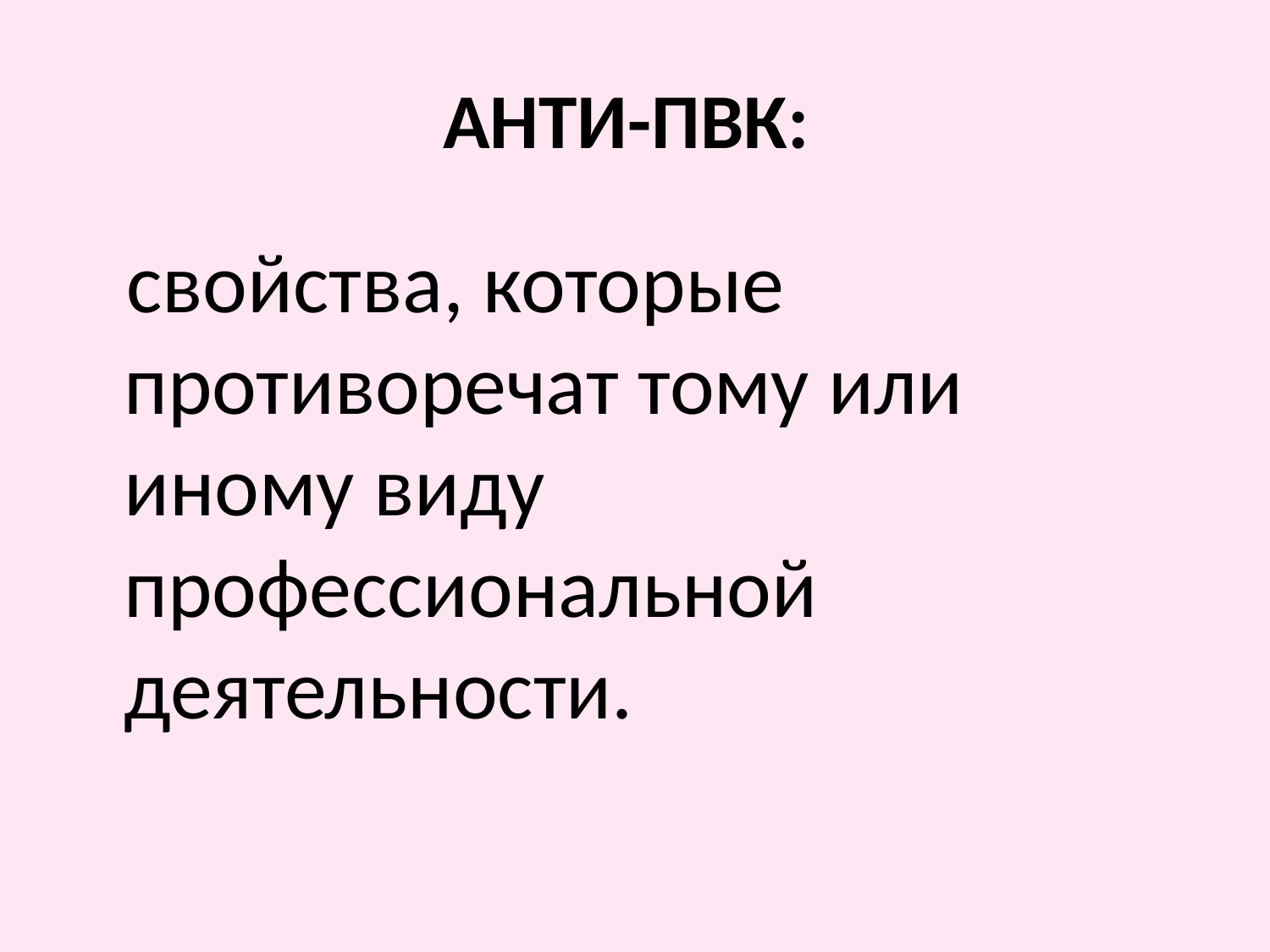

# АНТИ-ПВК:
свойства, которые противоречат тому или иному виду профессиональной деятельности.